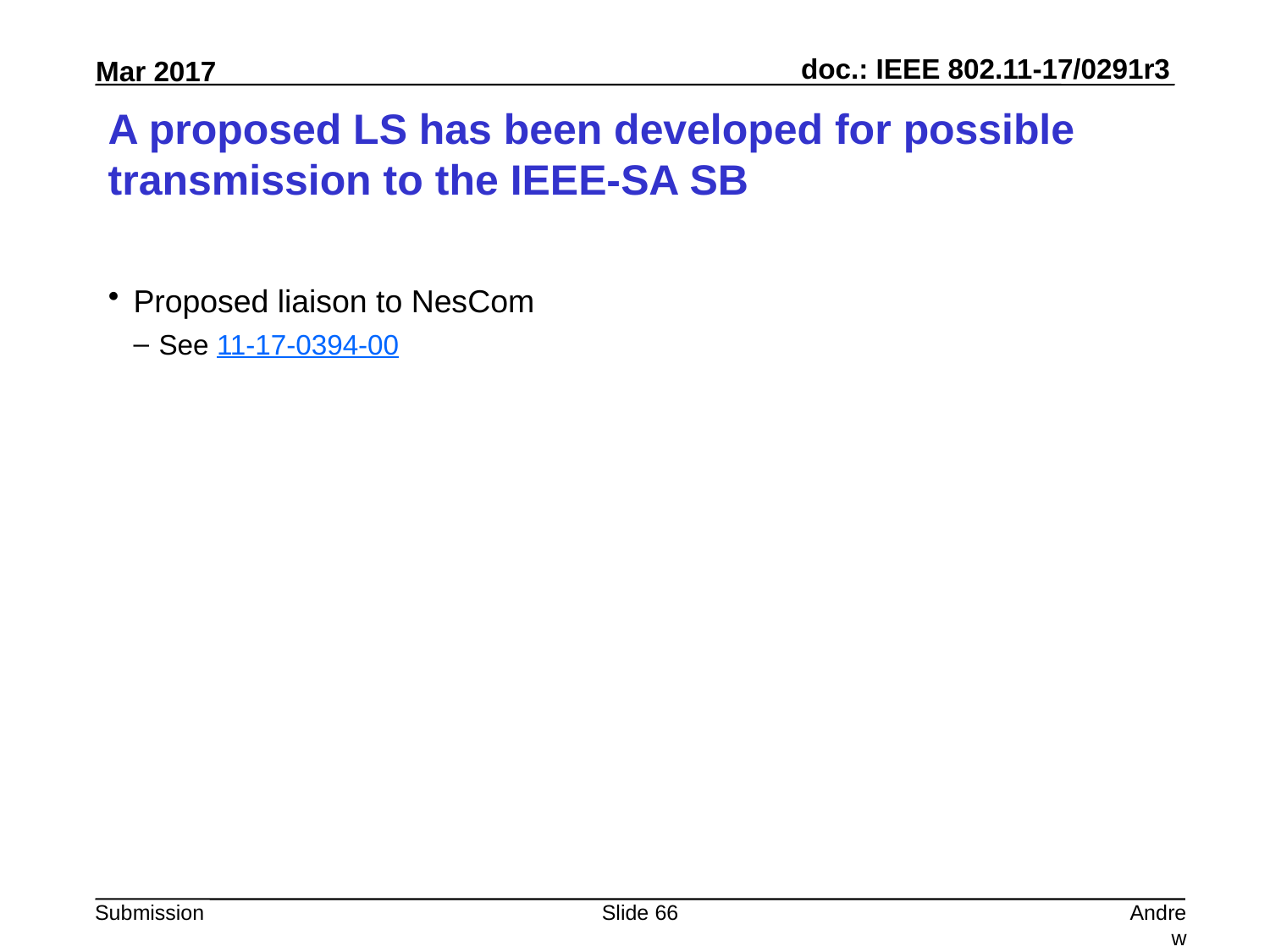

# A proposed LS has been developed for possible transmission to the IEEE-SA SB
Proposed liaison to NesCom
See 11-17-0394-00
Slide 66
Andrew Myles, Cisco